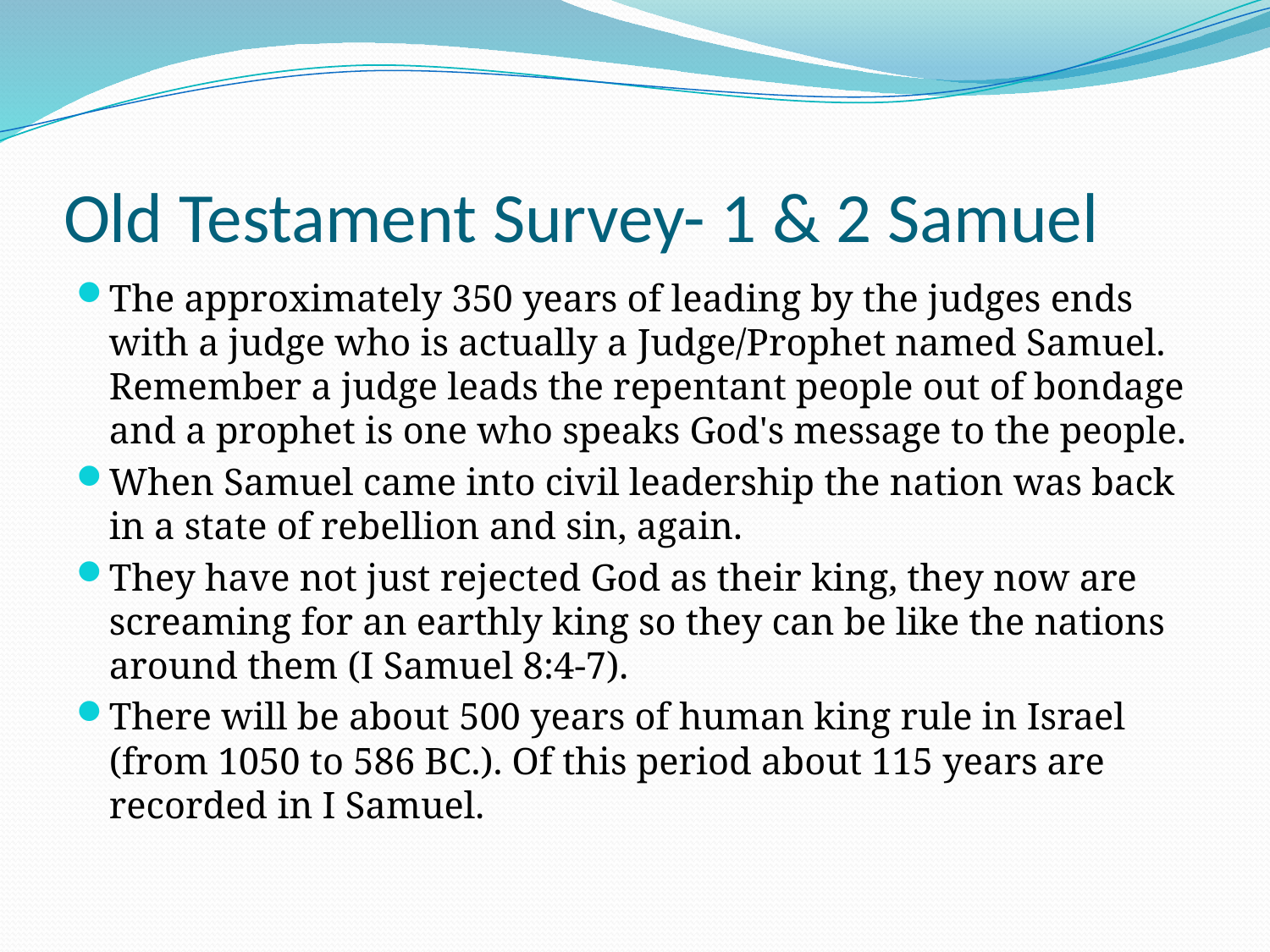

# Old Testament Survey- 1 & 2 Samuel
The approximately 350 years of leading by the judges ends with a judge who is actually a Judge/Prophet named Samuel. Remember a judge leads the repentant people out of bondage and a prophet is one who speaks God's message to the people.
When Samuel came into civil leadership the nation was back in a state of rebellion and sin, again.
They have not just rejected God as their king, they now are screaming for an earthly king so they can be like the nations around them (I Samuel 8:4-7).
There will be about 500 years of human king rule in Israel (from 1050 to 586 BC.). Of this period about 115 years are recorded in I Samuel.